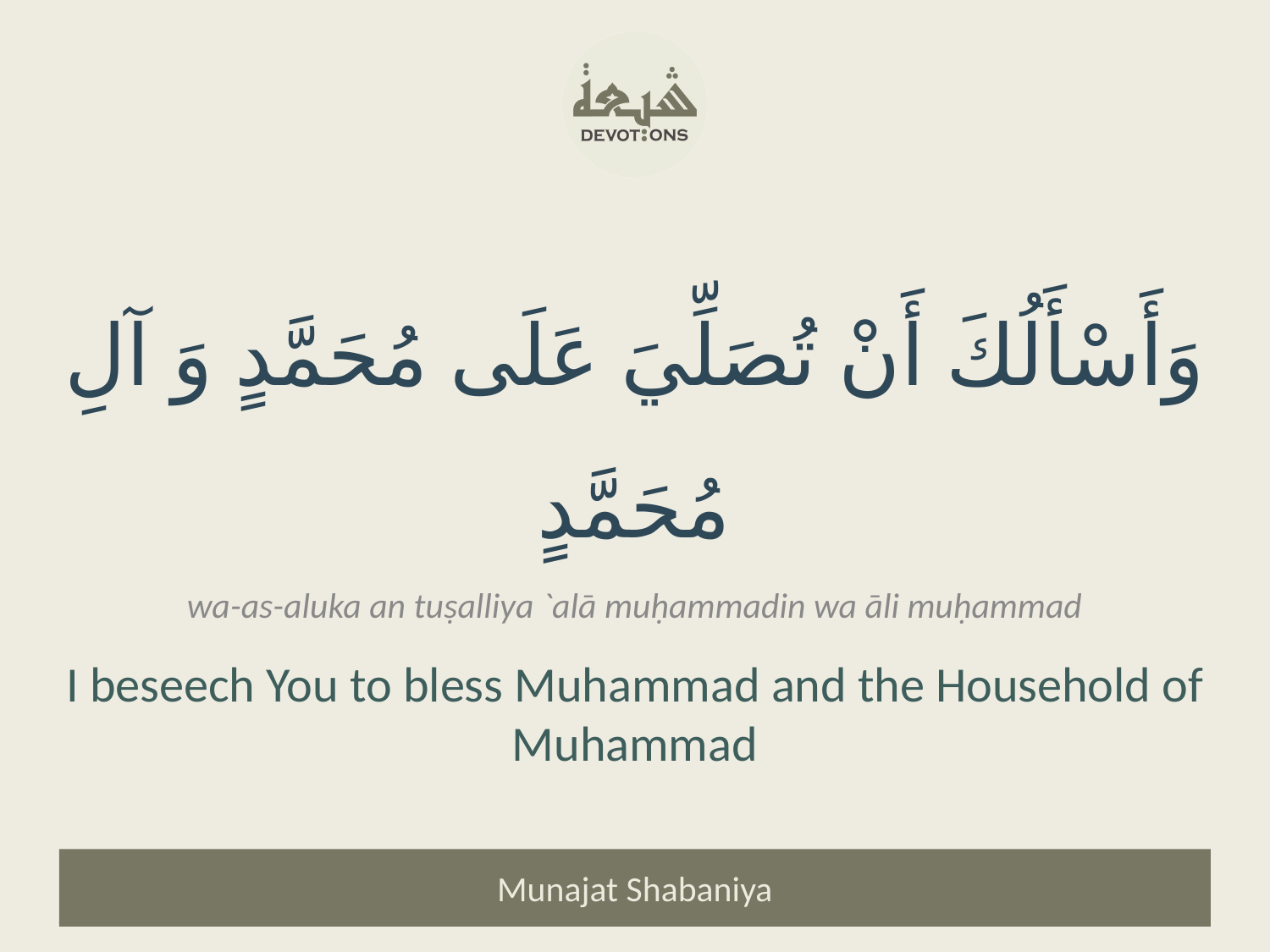

وَأَسْأَلُكَ أَنْ تُصَلِّيَ عَلَى مُحَمَّدٍ وَ آلِ مُحَمَّدٍ
wa-as-aluka an tuṣalliya `alā muḥammadin wa āli muḥammad
I beseech You to bless Muhammad and the Household of Muhammad
Munajat Shabaniya